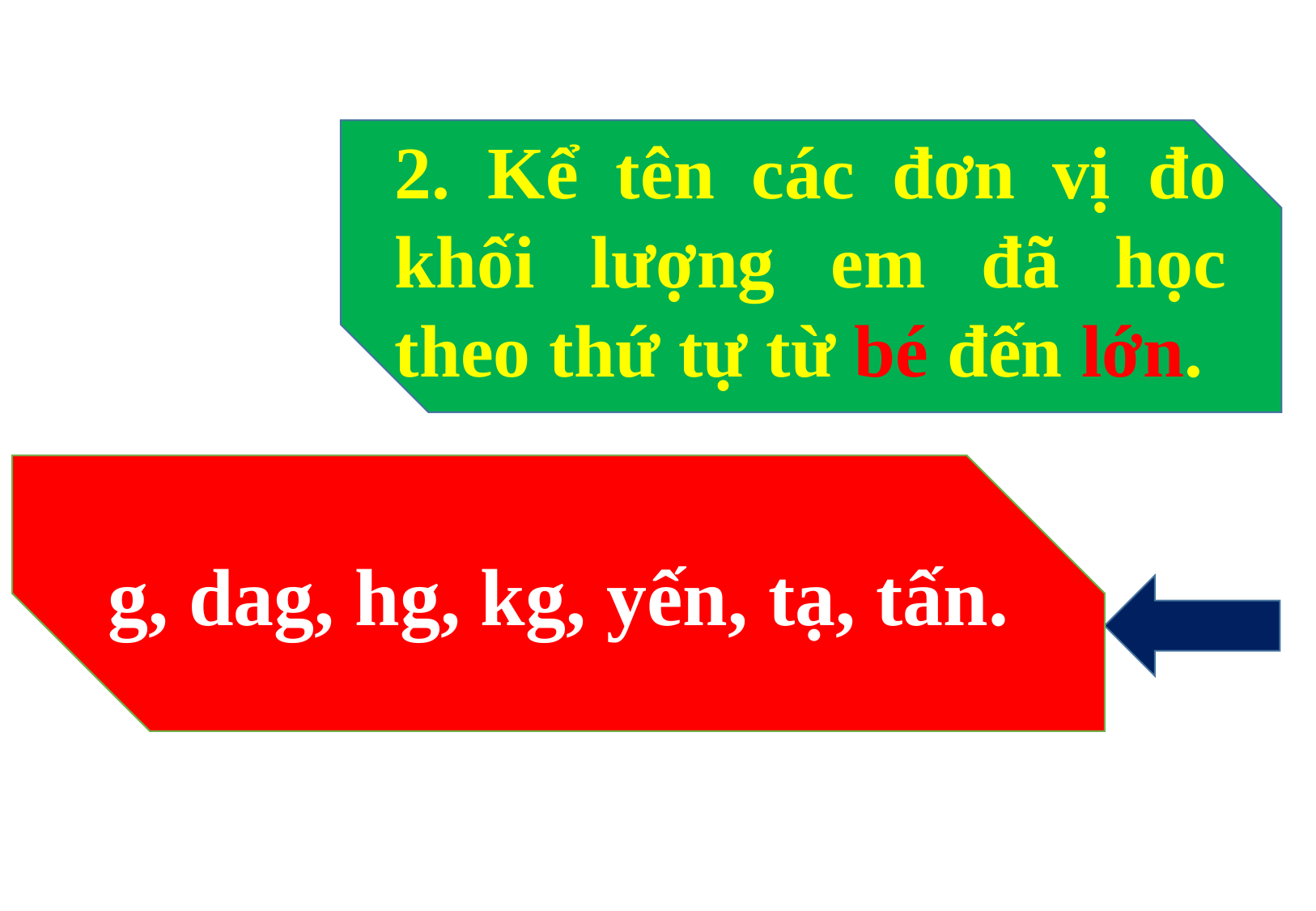

2. Kể tên các đơn vị đo khối lượng em đã học theo thứ tự từ bé đến lớn.

g, dag, hg, kg, yến, tạ, tấn.